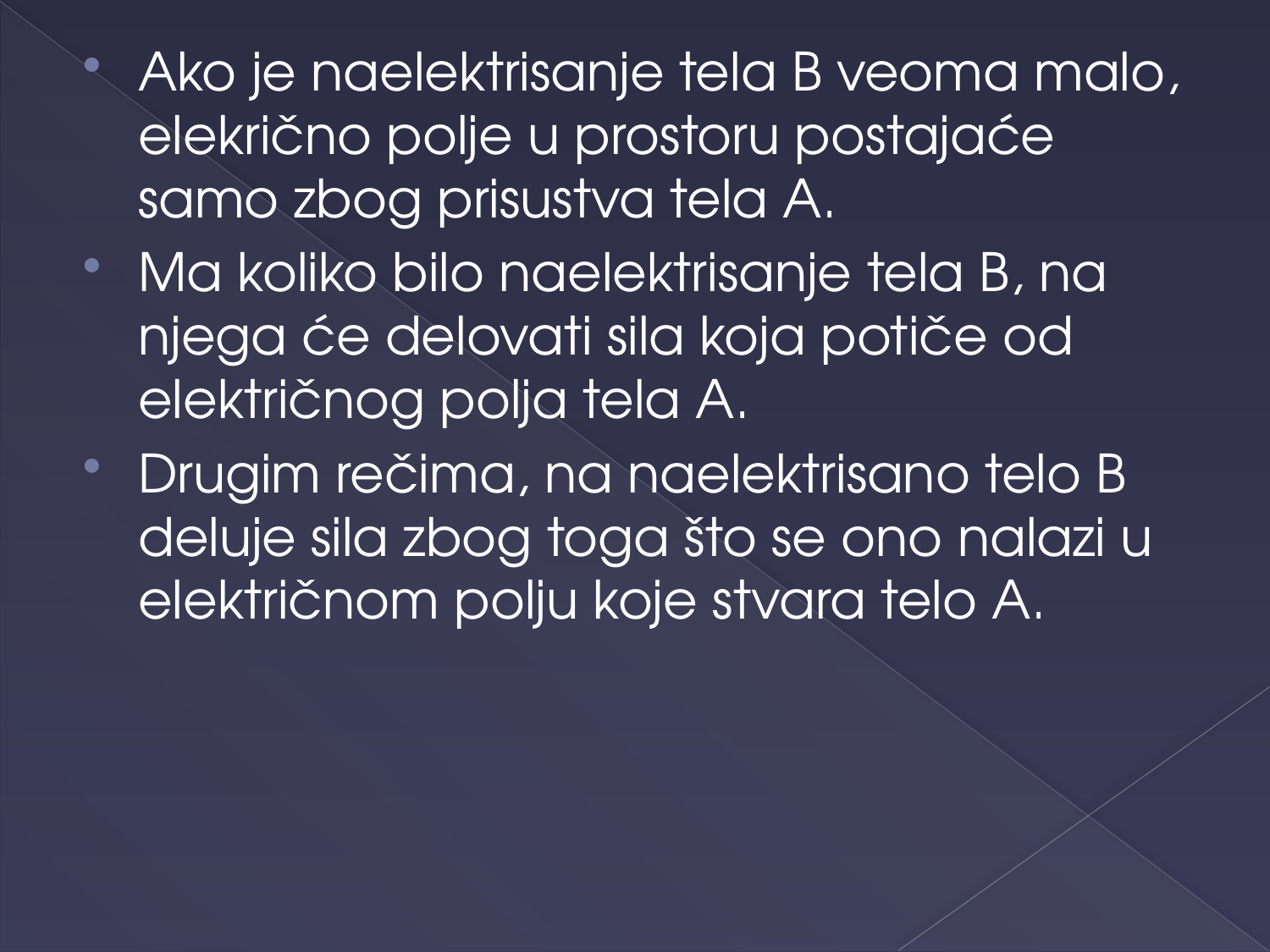

Ako je naelektrisanje tela B veoma malo, elekrično polje u prostoru postajaće samo zbog prisustva tela A.
Ma koliko bilo naelektrisanje tela B, na njega će delovati sila koja potiče od električnog polja tela A.
Drugim rečima, na naelektrisano telo B deluje sila zbog toga što se ono nalazi u električnom polju koje stvara telo A.